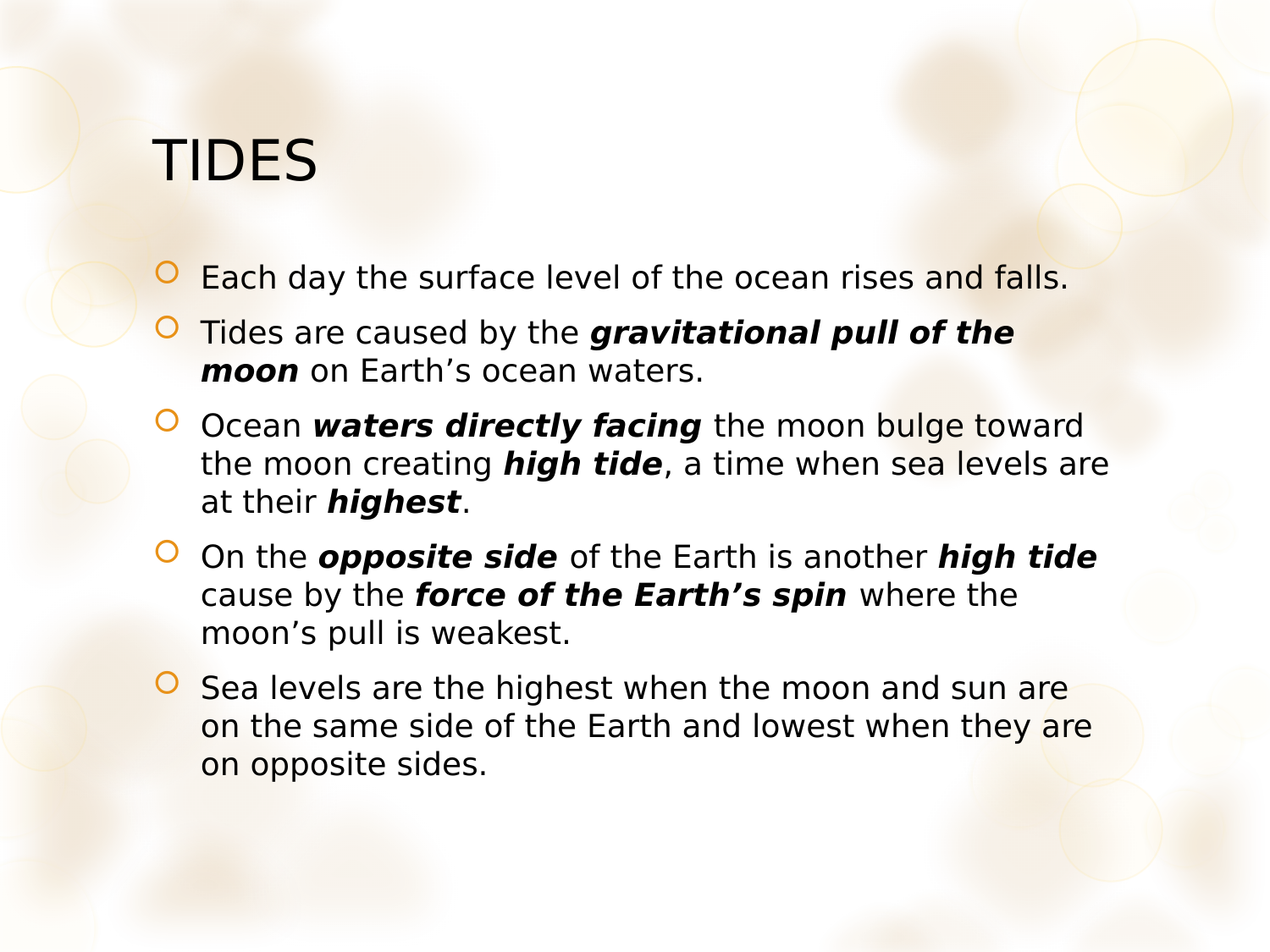

# TIDES
Each day the surface level of the ocean rises and falls.
Tides are caused by the gravitational pull of the moon on Earth’s ocean waters.
Ocean waters directly facing the moon bulge toward the moon creating high tide, a time when sea levels are at their highest.
On the opposite side of the Earth is another high tide cause by the force of the Earth’s spin where the moon’s pull is weakest.
Sea levels are the highest when the moon and sun are on the same side of the Earth and lowest when they are on opposite sides.